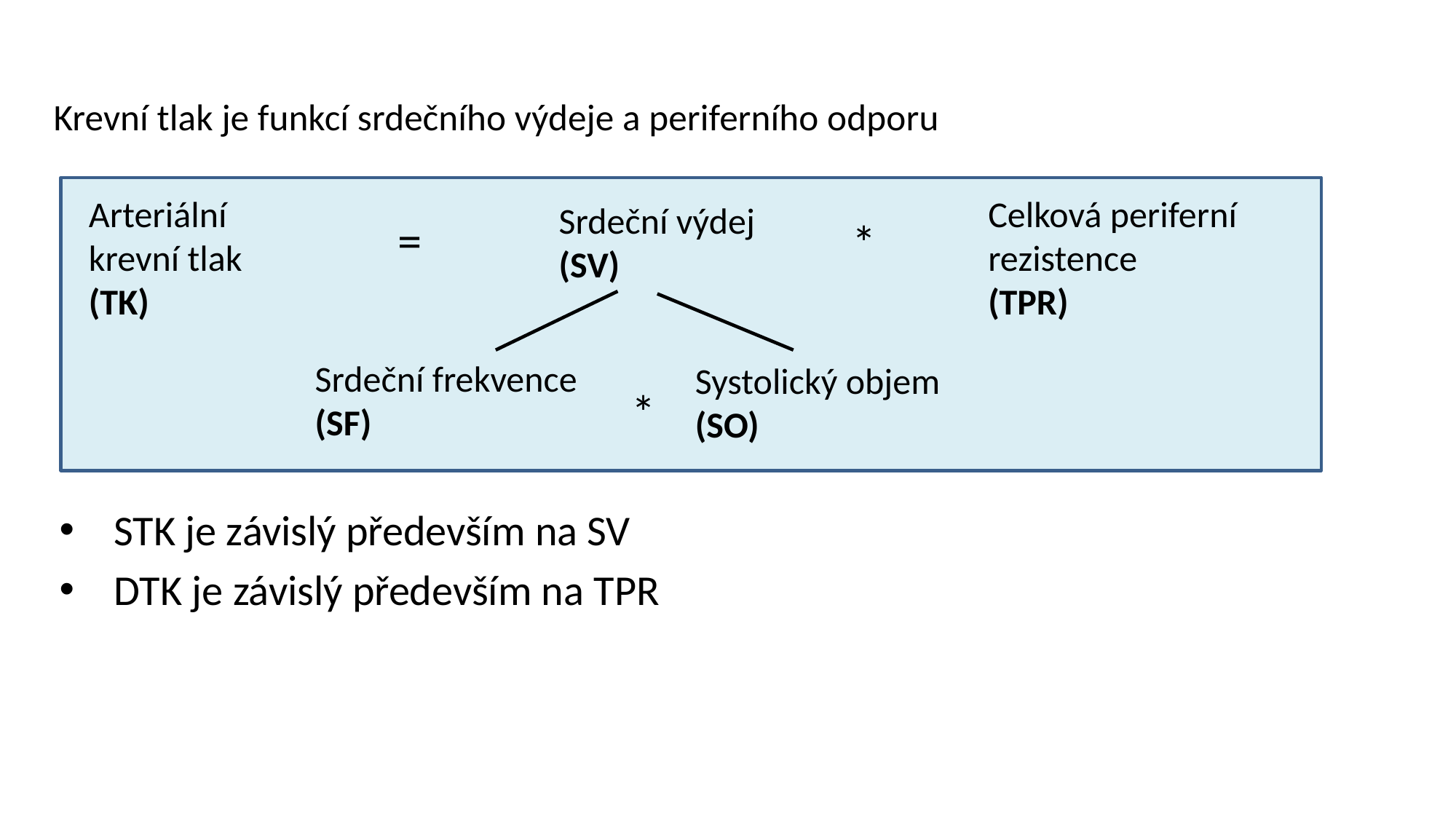

# Krevní tlak je funkcí srdečního výdeje a periferního odporu

Celková periferní rezistence
(TPR)
Arteriální
krevní tlak
(TK)
Srdeční výdej
(SV)
 =
*
Srdeční frekvence
(SF)
Systolický objem
(SO)
*
STK je závislý především na SV
DTK je závislý především na TPR